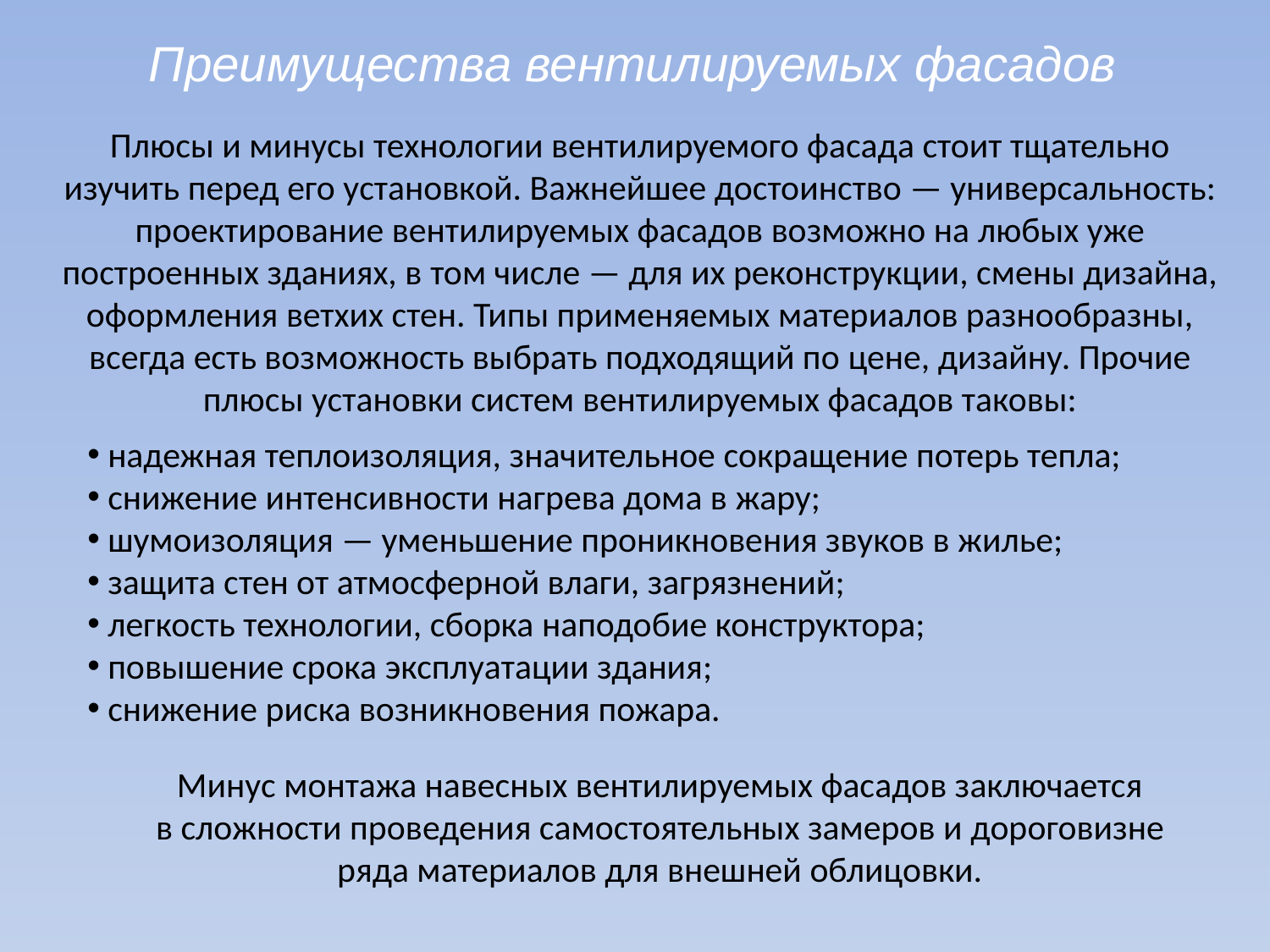

Преимущества вентилируемых фасадов
Плюсы и минусы технологии вентилируемого фасада стоит тщательно изучить перед его установкой. Важнейшее достоинство — универсальность: проектирование вентилируемых фасадов возможно на любых уже построенных зданиях, в том числе — для их реконструкции, смены дизайна, оформления ветхих стен. Типы применяемых материалов разнообразны, всегда есть возможность выбрать подходящий по цене, дизайну. Прочие плюсы установки систем вентилируемых фасадов таковы:
 надежная теплоизоляция, значительное сокращение потерь тепла;
 снижение интенсивности нагрева дома в жару;
 шумоизоляция — уменьшение проникновения звуков в жилье;
 защита стен от атмосферной влаги, загрязнений;
 легкость технологии, сборка наподобие конструктора;
 повышение срока эксплуатации здания;
 снижение риска возникновения пожара.
Минус монтажа навесных вентилируемых фасадов заключается в сложности проведения самостоятельных замеров и дороговизне ряда материалов для внешней облицовки.